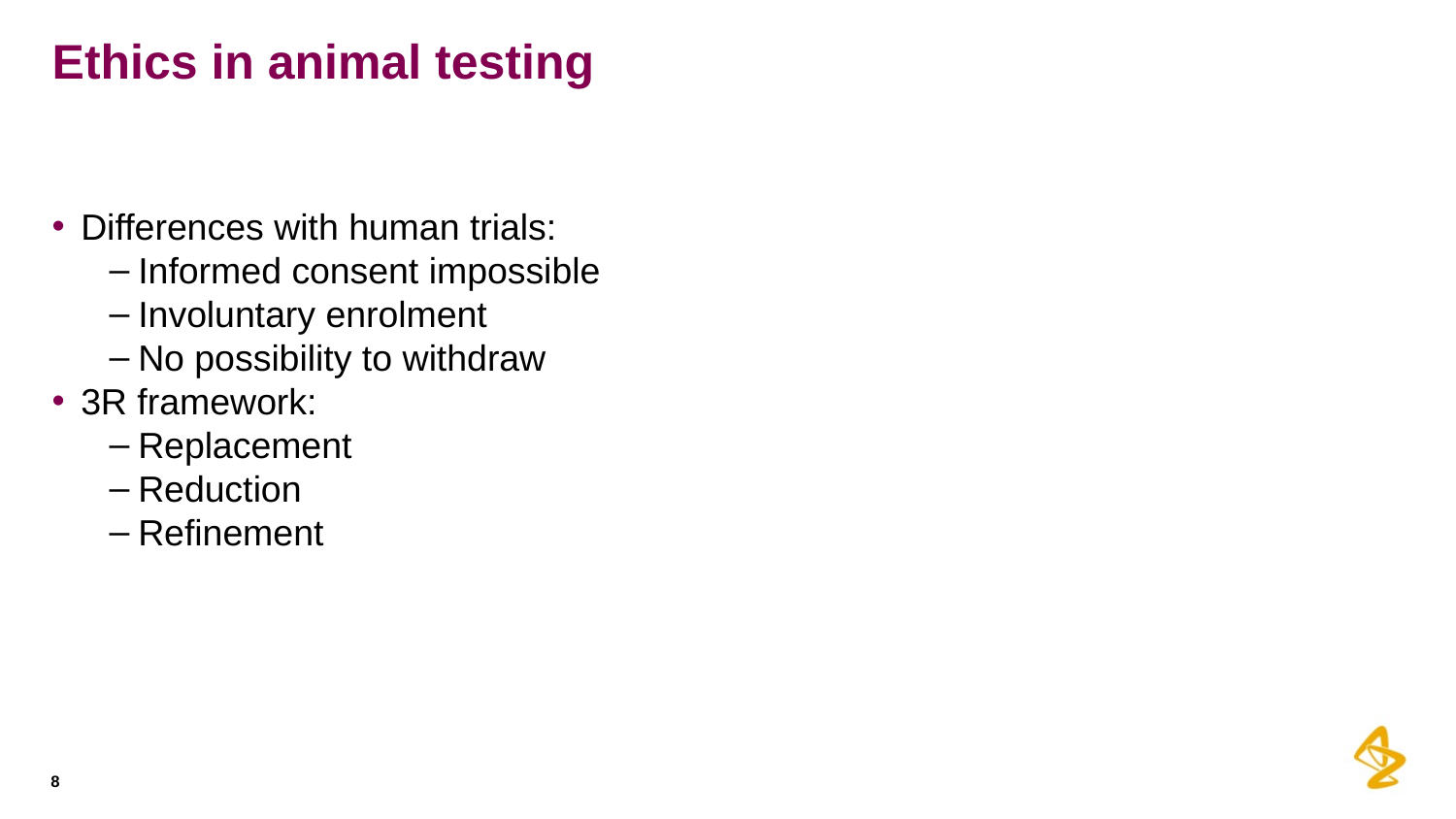

# Ethics in animal testing
Differences with human trials:
Informed consent impossible
Involuntary enrolment
No possibility to withdraw
3R framework:
Replacement
Reduction
Refinement
8